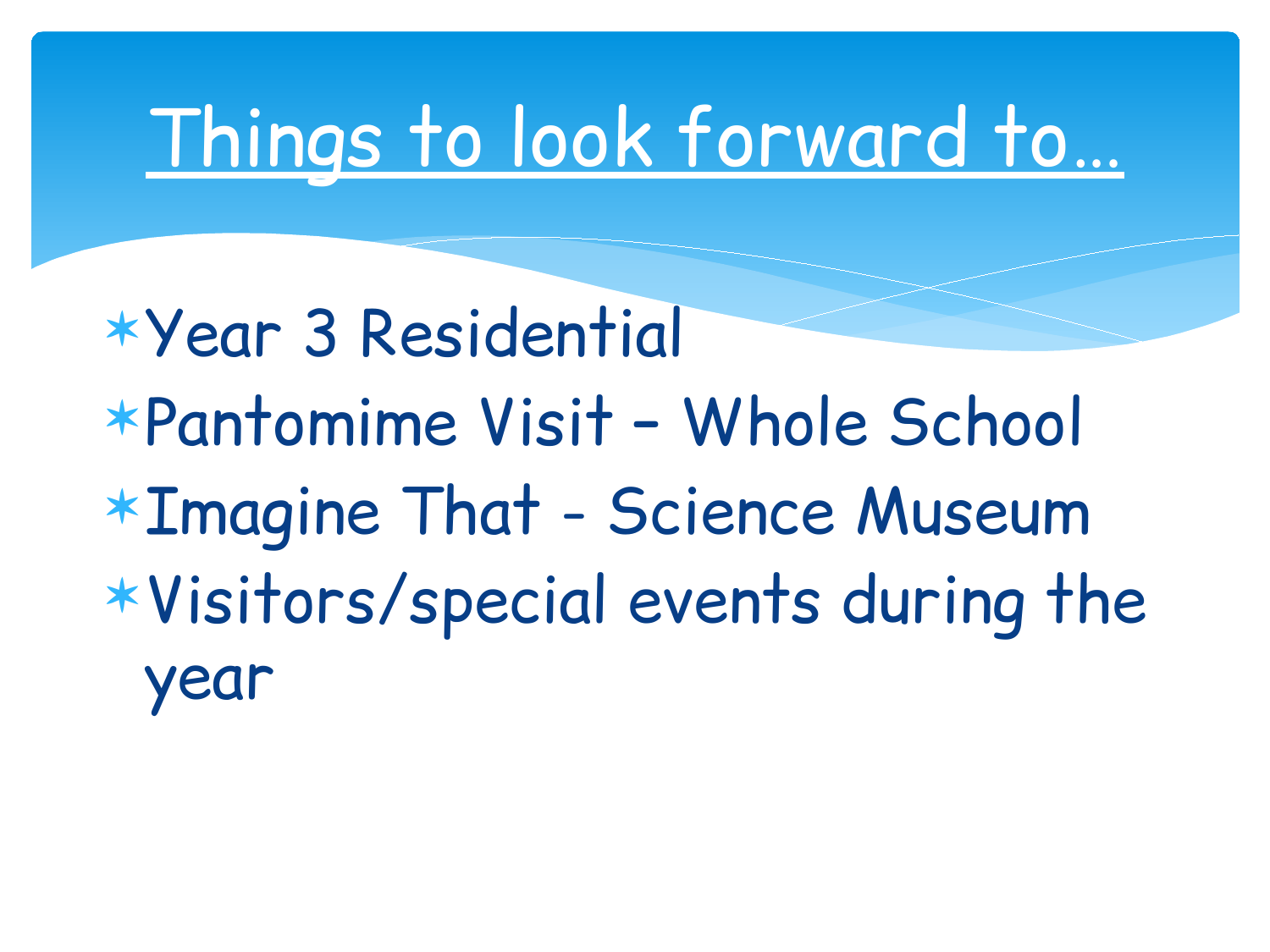

# Things to look forward to…
Year 3 Residential
Pantomime Visit – Whole School
Imagine That - Science Museum
Visitors/special events during the year